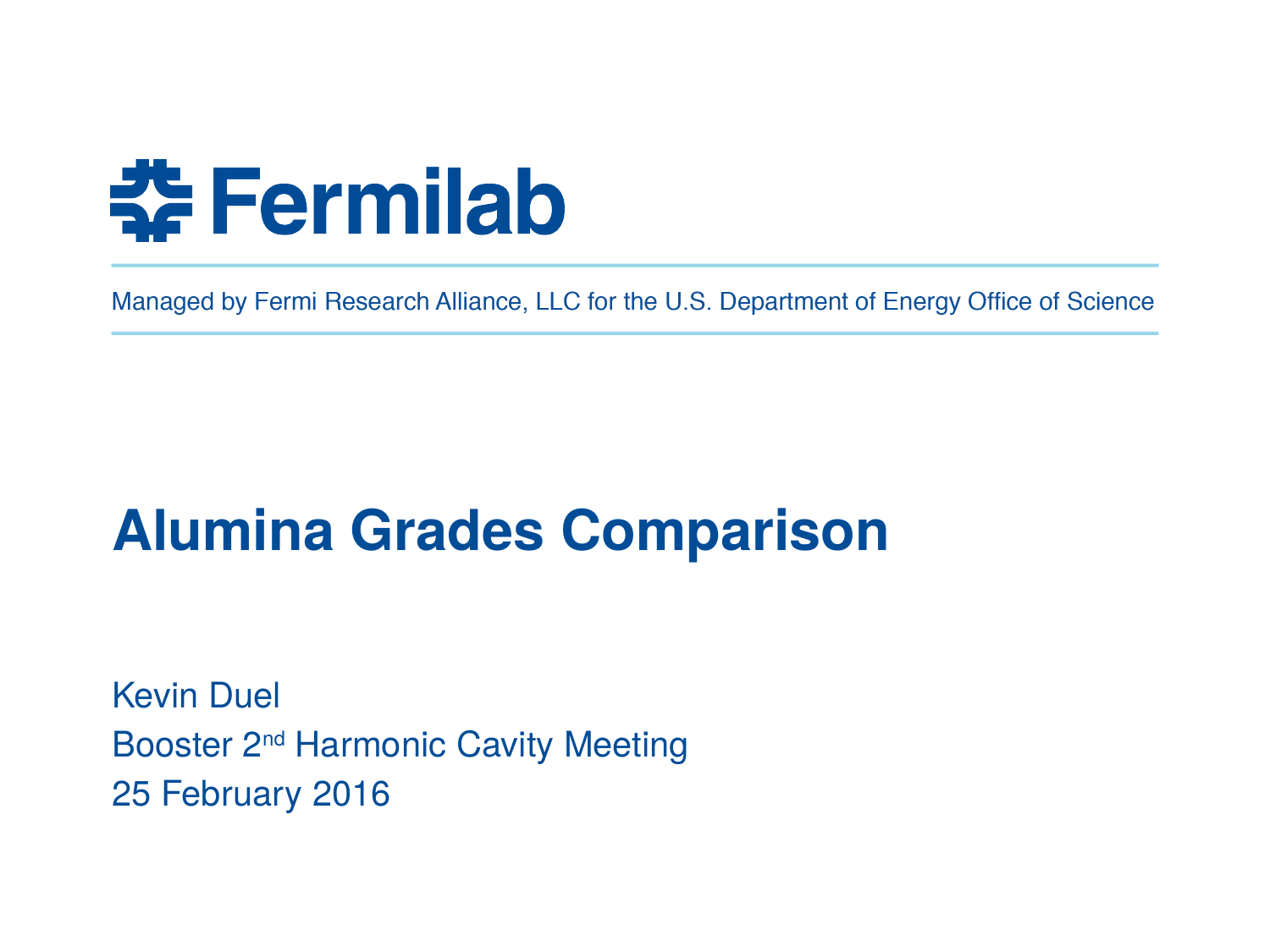

# Alumina Grades Comparison
Kevin Duel
Booster 2nd Harmonic Cavity Meeting
25 February 2016